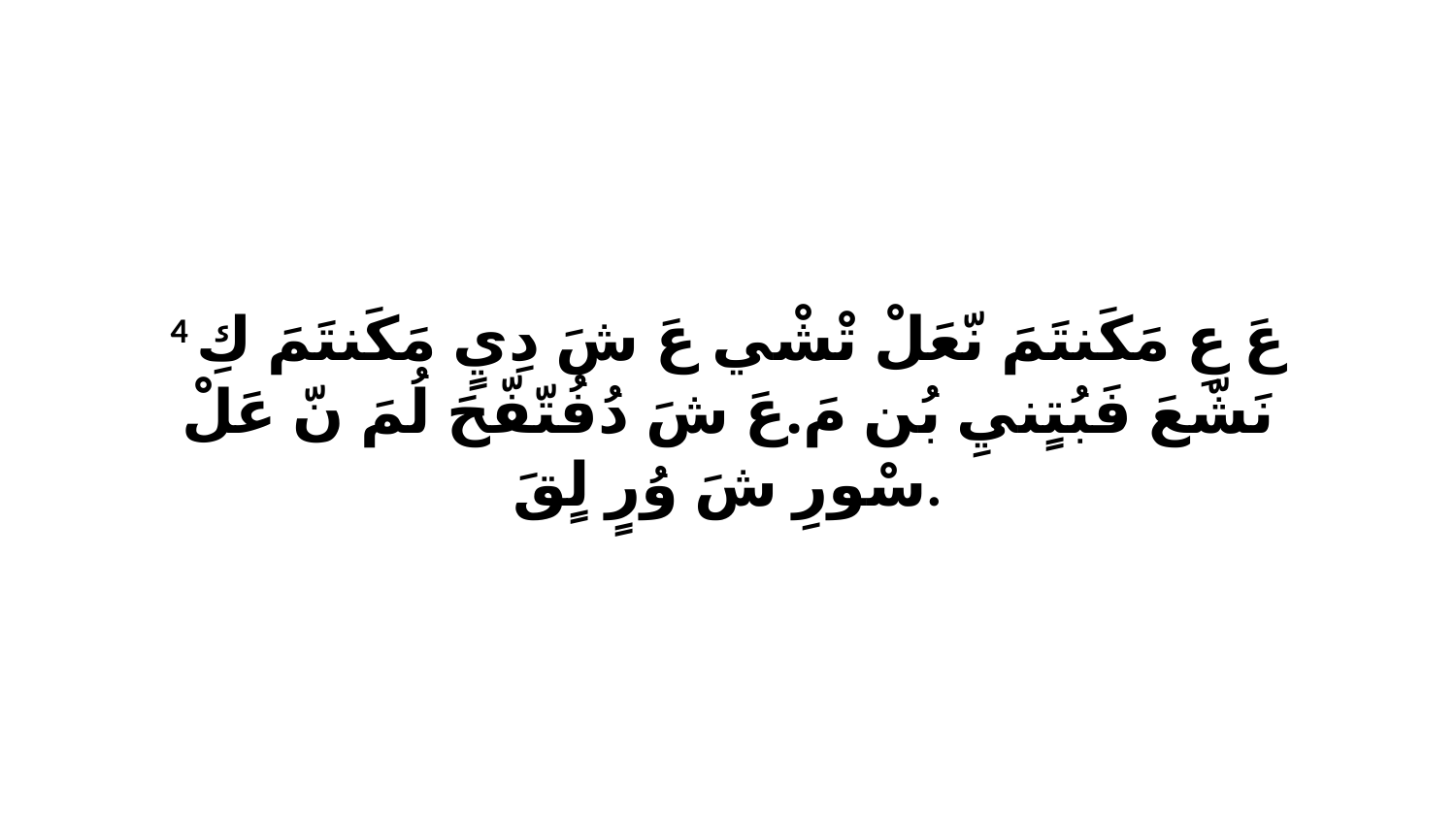

4 عَ عِ مَكَنتَمَ نّعَلْ تْشْي عَ شَ دِيٍ مَكَنتَمَ كِ نَشّعَ فَبُتٍنيِ بُن مَ.عَ شَ دُفُتّفّحَ لُمَ نّ عَلْ سْورِ شَ وُرٍ لٍقَ.